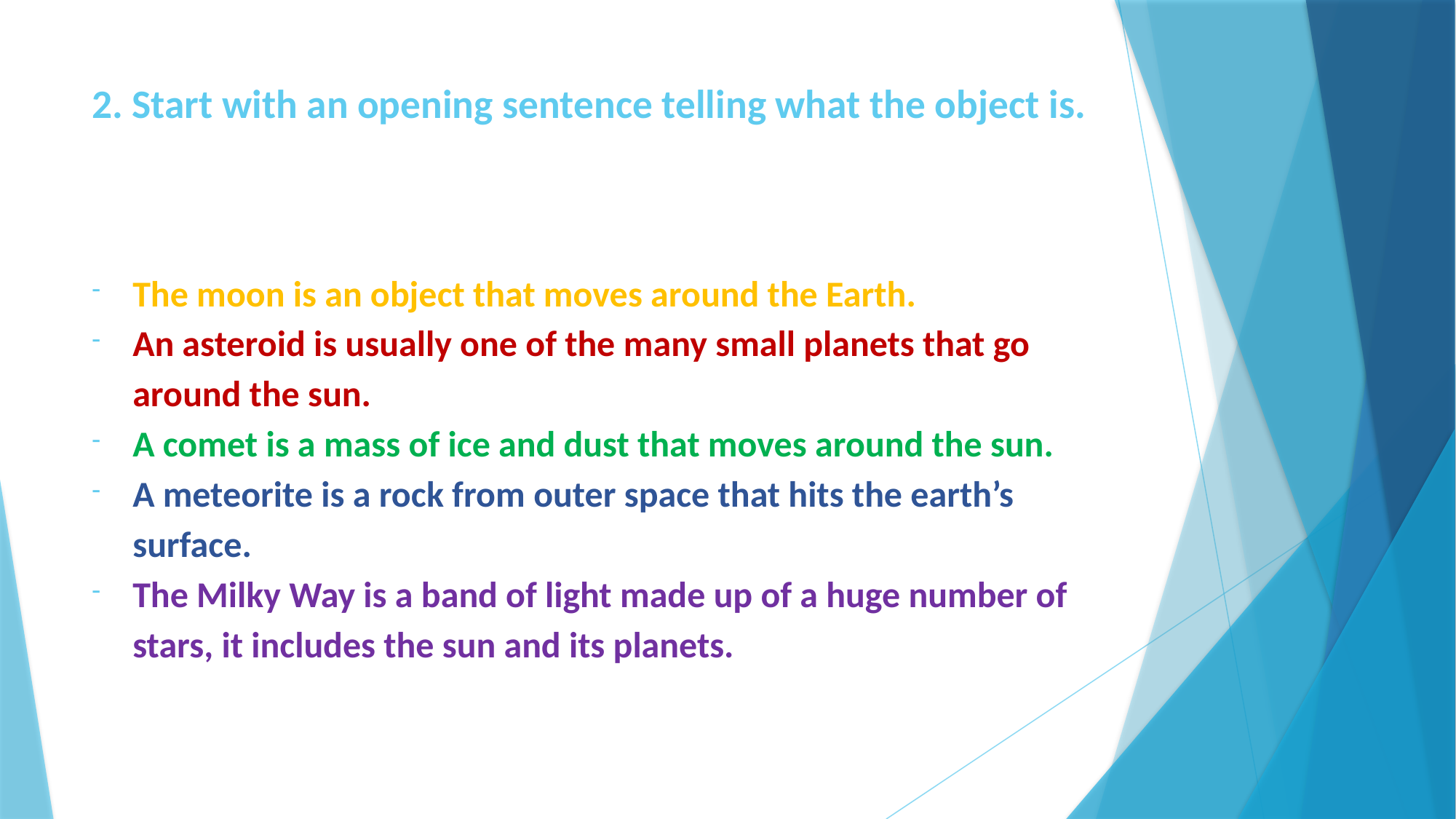

# 2. Start with an opening sentence telling what the object is.
The moon is an object that moves around the Earth.
An asteroid is usually one of the many small planets that go around the sun.
A comet is a mass of ice and dust that moves around the sun.
A meteorite is a rock from outer space that hits the earth’s surface.
The Milky Way is a band of light made up of a huge number of stars, it includes the sun and its planets.